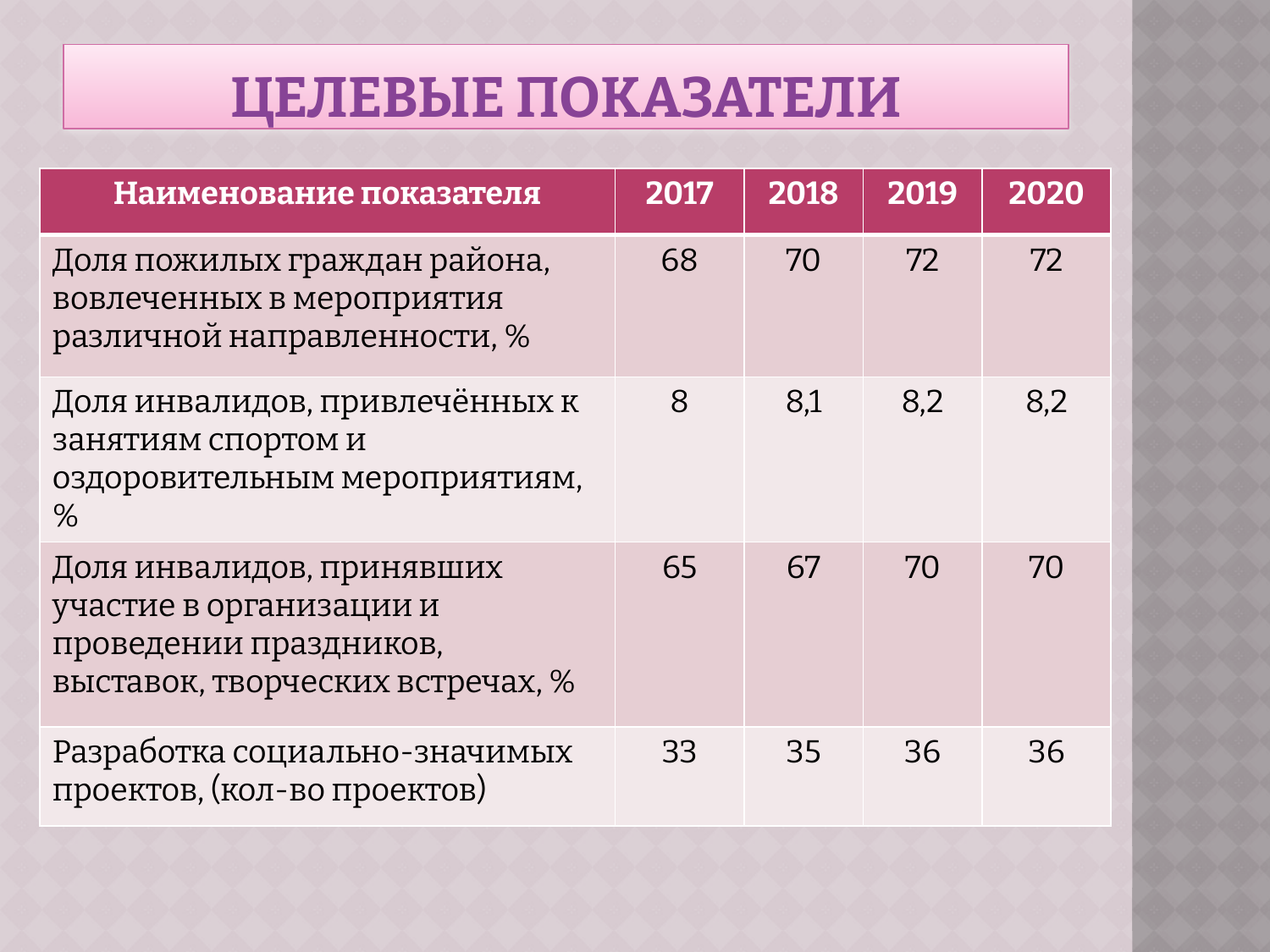

# Целевые показатели
| Наименование показателя | 2017 | 2018 | 2019 | 2020 |
| --- | --- | --- | --- | --- |
| Доля пожилых граждан района, вовлеченных в мероприятия различной направленности, % | 68 | 70 | 72 | 72 |
| Доля инвалидов, привлечённых к занятиям спортом и оздоровительным мероприятиям, % | 8 | 8,1 | 8,2 | 8,2 |
| Доля инвалидов, принявших участие в организации и проведении праздников, выставок, творческих встречах, % | 65 | 67 | 70 | 70 |
| Разработка социально-значимых проектов, (кол-во проектов) | 33 | 35 | 36 | 36 |